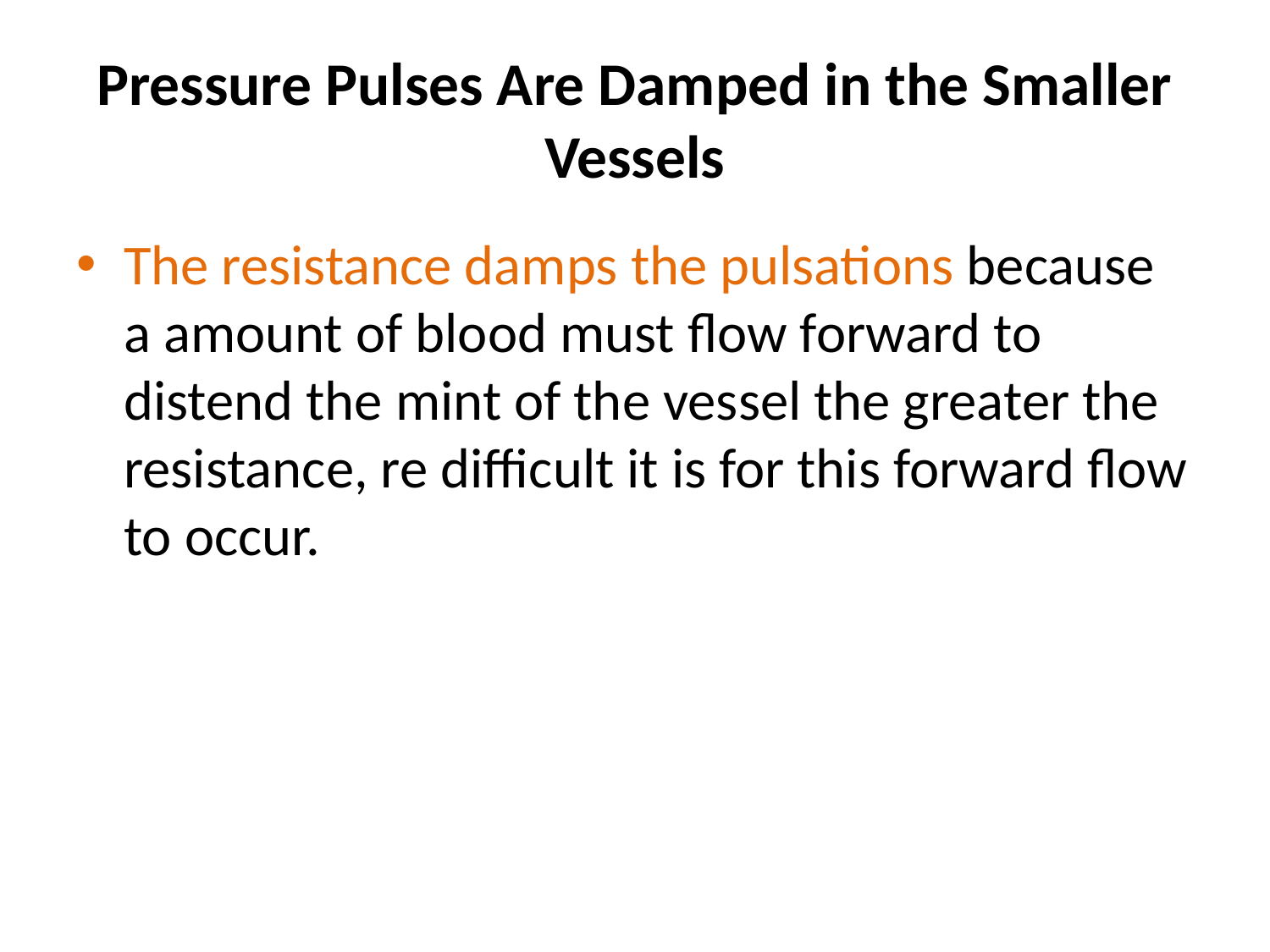

# Pressure Pulses Are Damped in the Smaller Vessels
The resistance damps the pulsations because a amount of blood must flow forward to distend the mint of the vessel the greater the resistance, re difficult it is for this forward flow to occur.